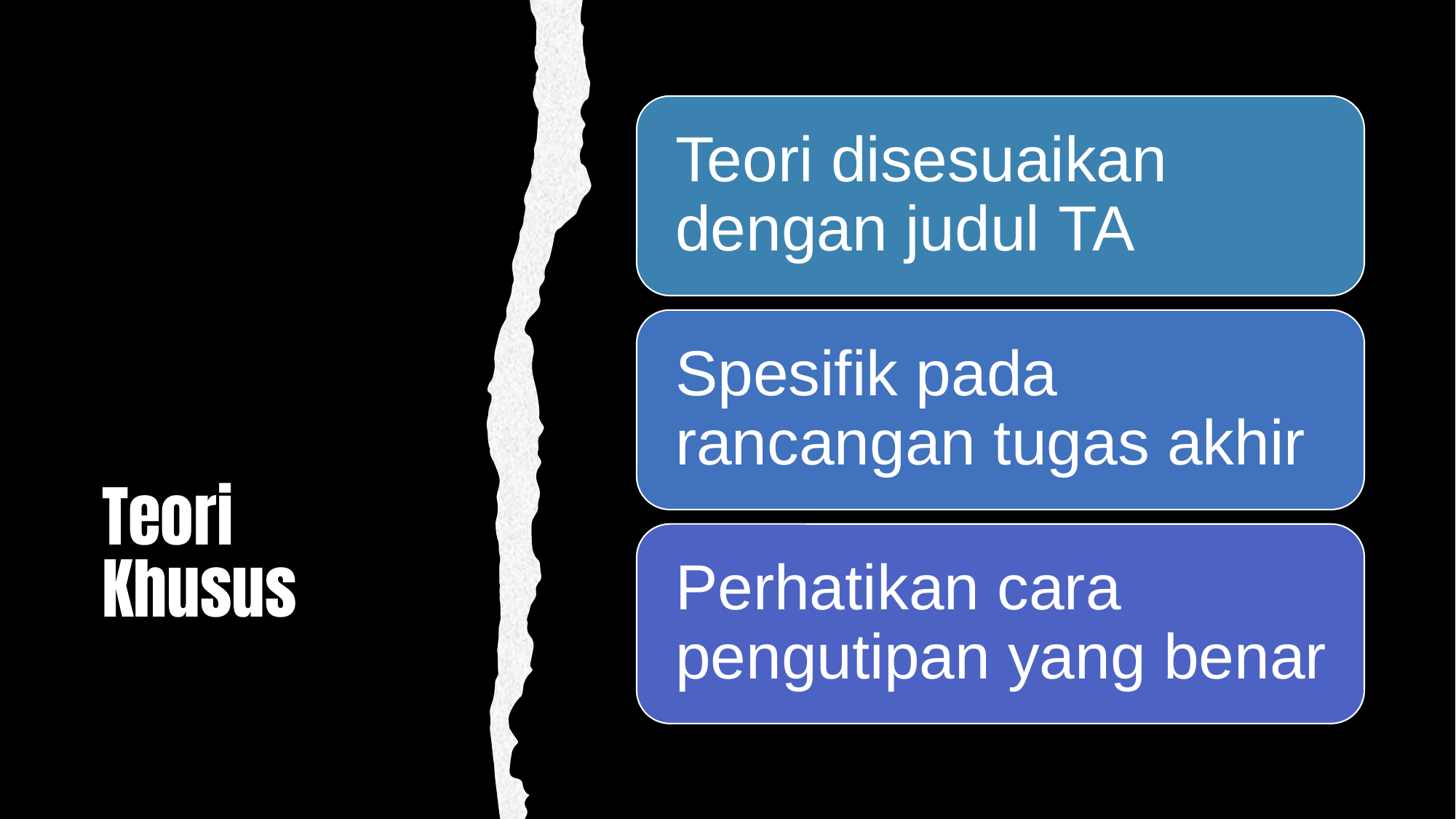

Teori disesuaikan dengan judul TA
Spesifik pada rancangan tugas akhir
Perhatikan cara pengutipan yang benar
# Teori Khusus